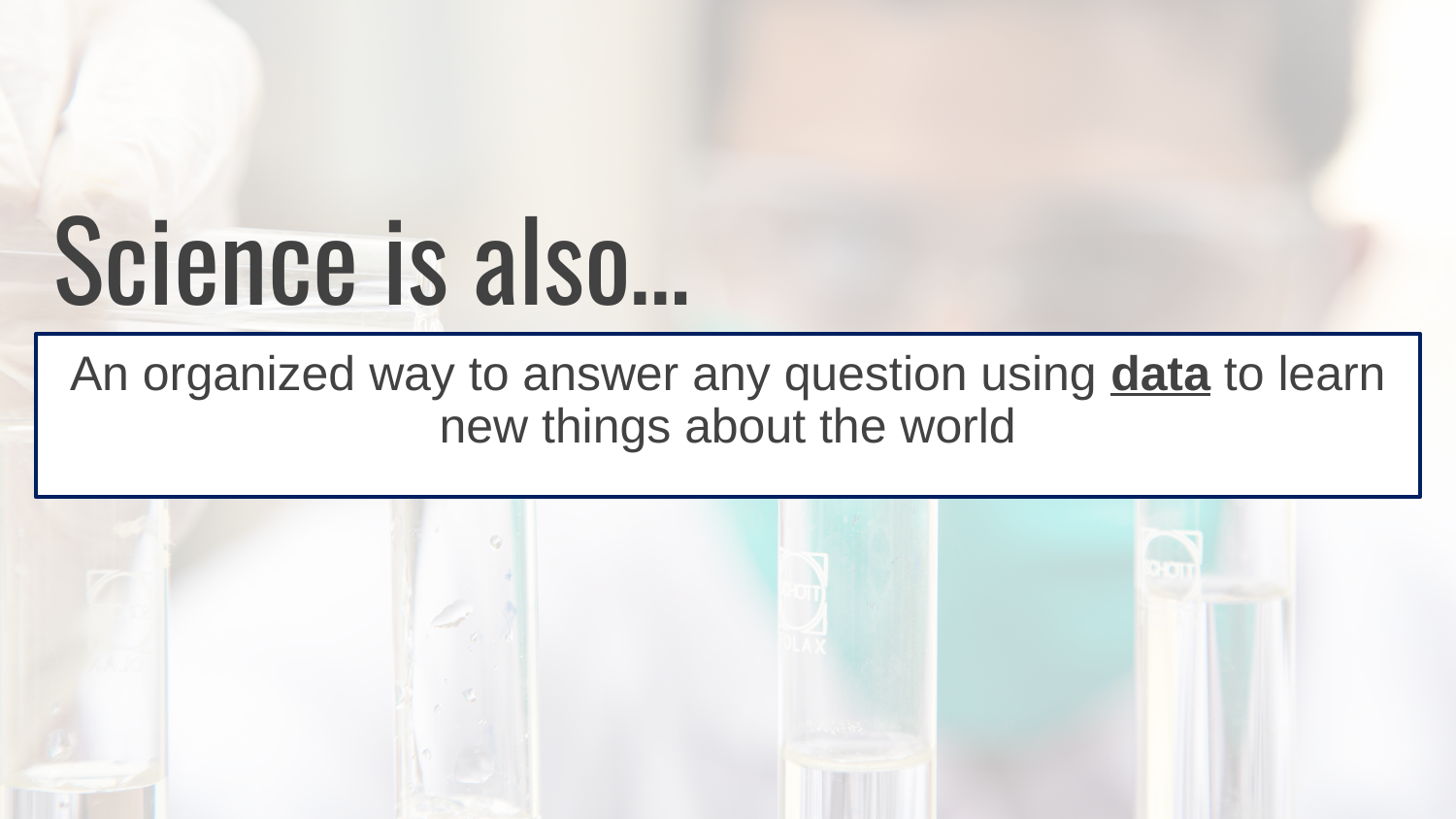

# Science is also…
An organized way to answer any question using data to learn new things about the world